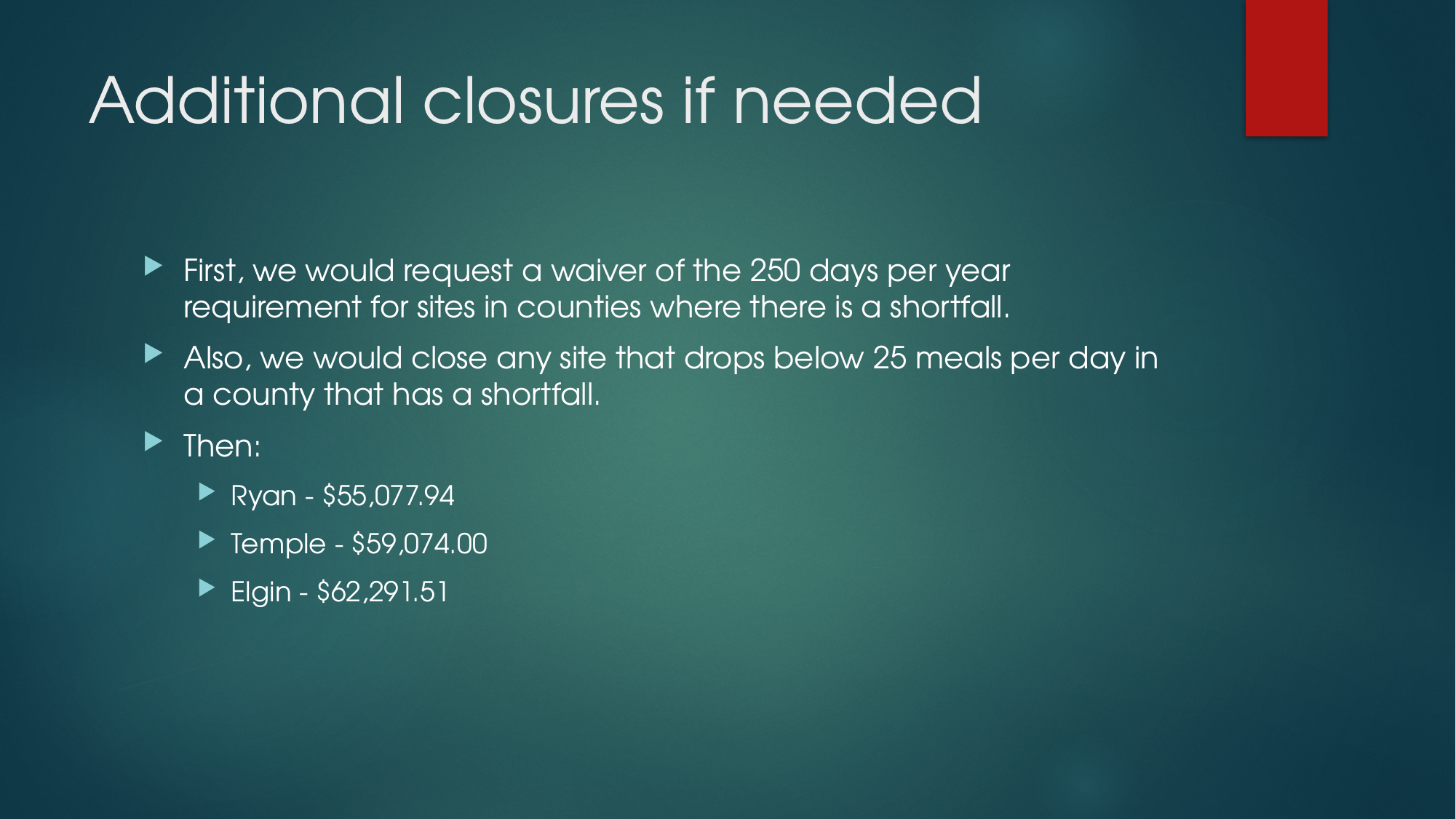

# Additional closures if needed
First, we would request a waiver of the 250 days per year requirement for sites in counties where there is a shortfall.
Also, we would close any site that drops below 25 meals per day in a county that has a shortfall.
Then:
Ryan - $55,077.94
Temple - $59,074.00
Elgin - $62,291.51